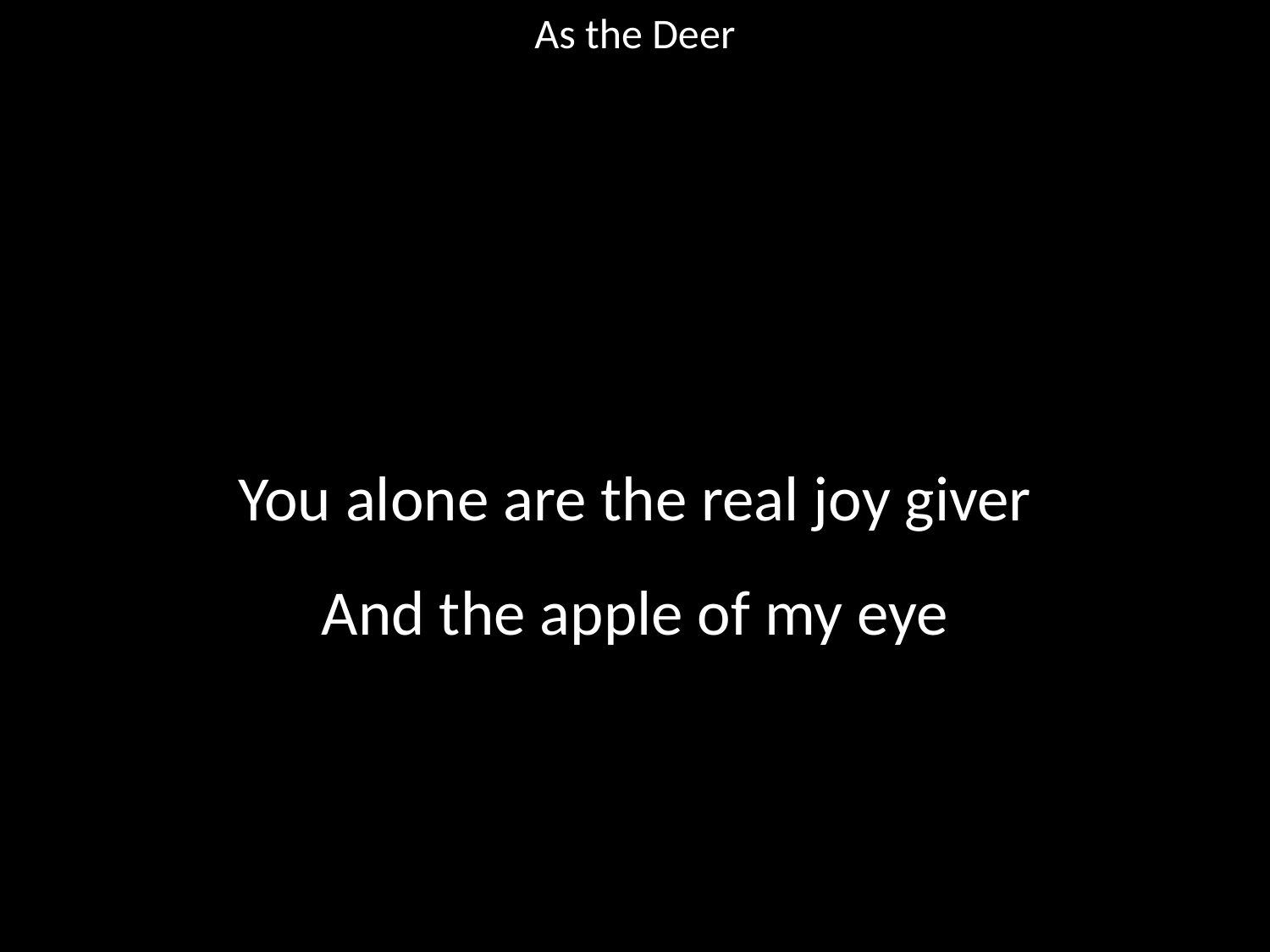

As the Deer
#
You alone are the real joy giver
And the apple of my eye